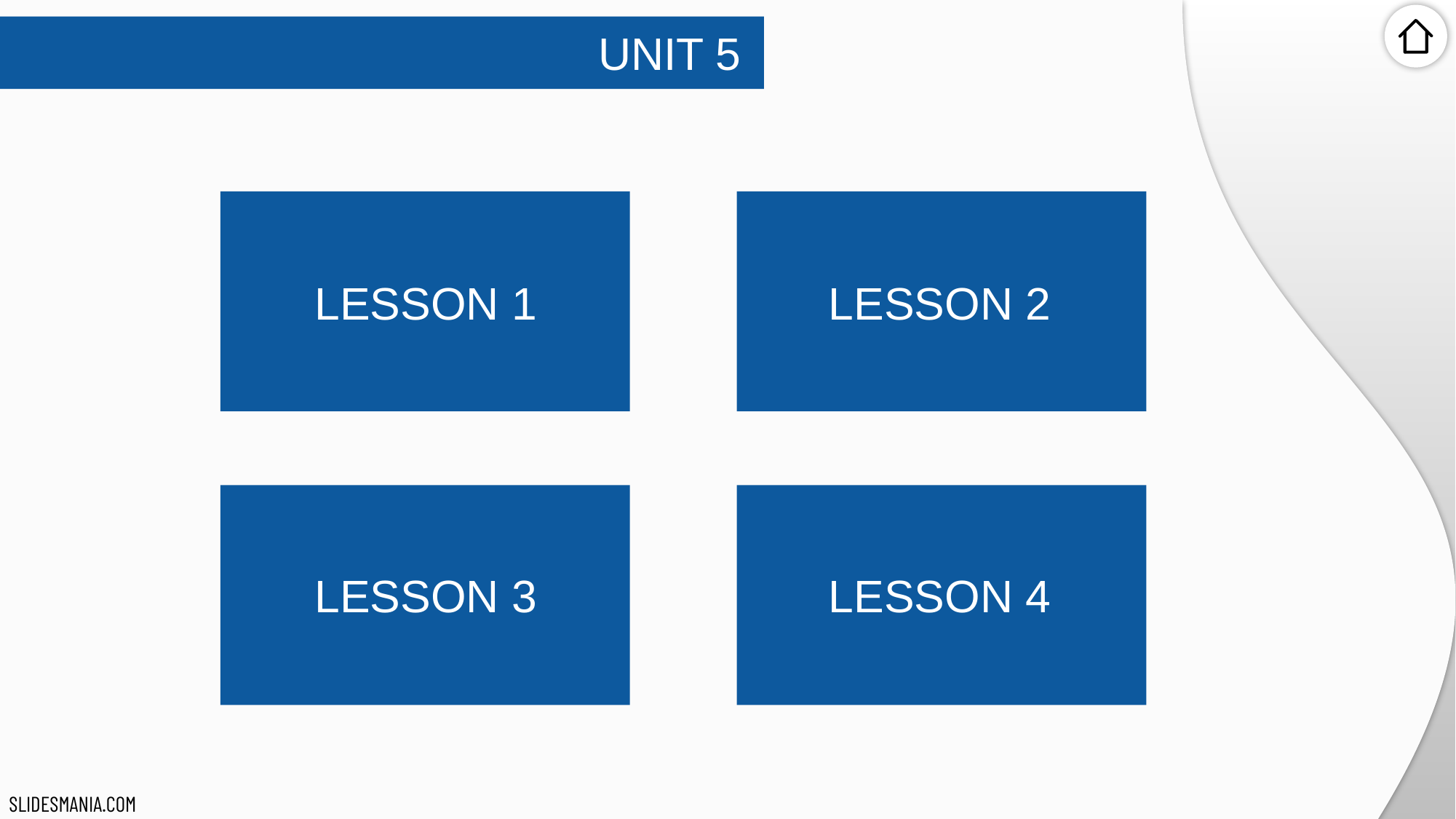

UNIT 5
LESSON 1
LESSON 2
LESSON 3
LESSON 4